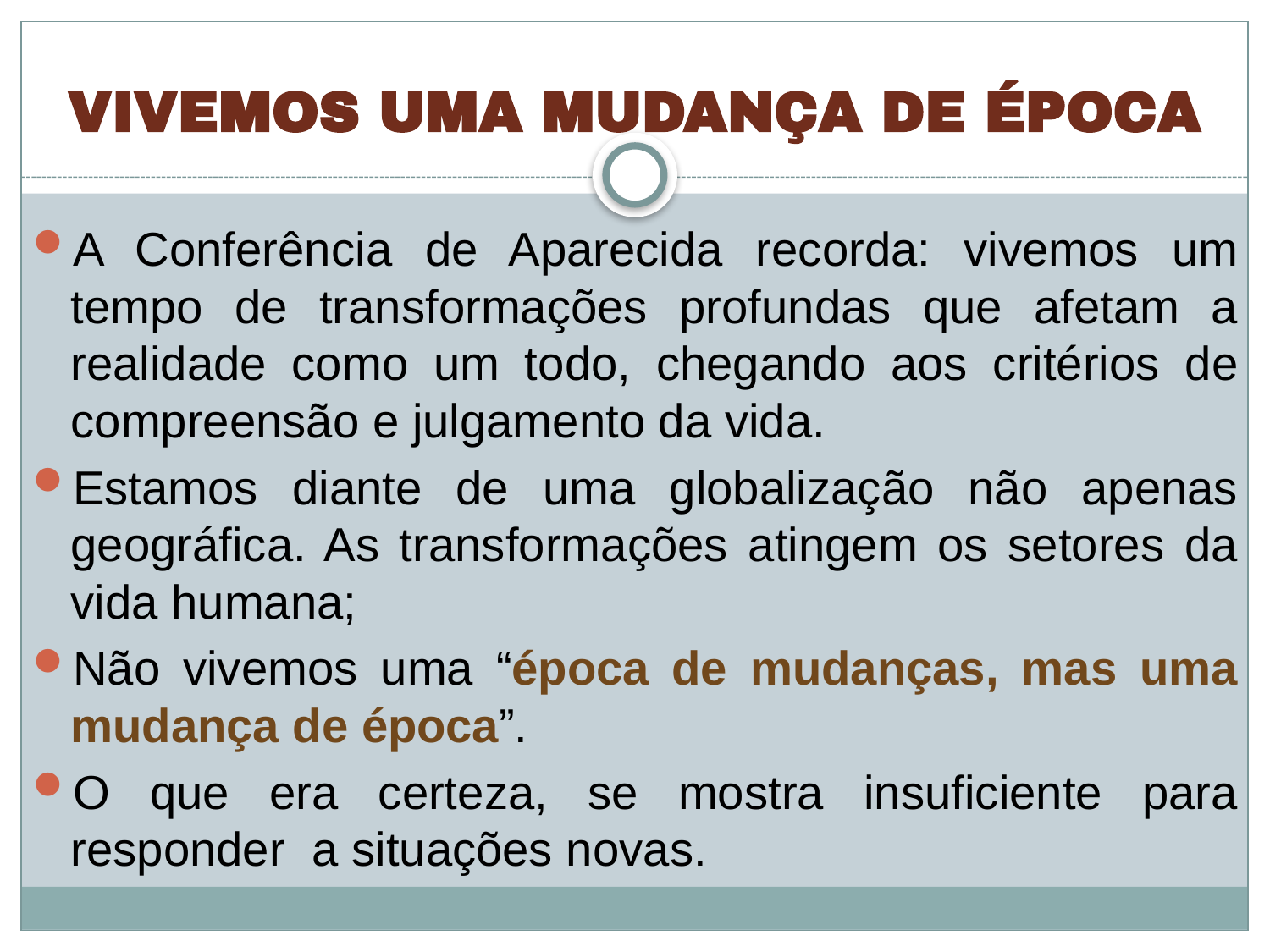

VIVEMOS UMA MUDANÇA DE ÉPOCA

A Conferência de Aparecida recorda: vivemos um tempo de transformações profundas que afetam a realidade como um todo, chegando aos critérios de compreensão e julgamento da vida.
Estamos diante de uma globalização não apenas geográfica. As transformações atingem os setores da vida humana;
Não vivemos uma “época de mudanças, mas uma mudança de época”.
O que era certeza, se mostra insuficiente para responder  a situações novas.